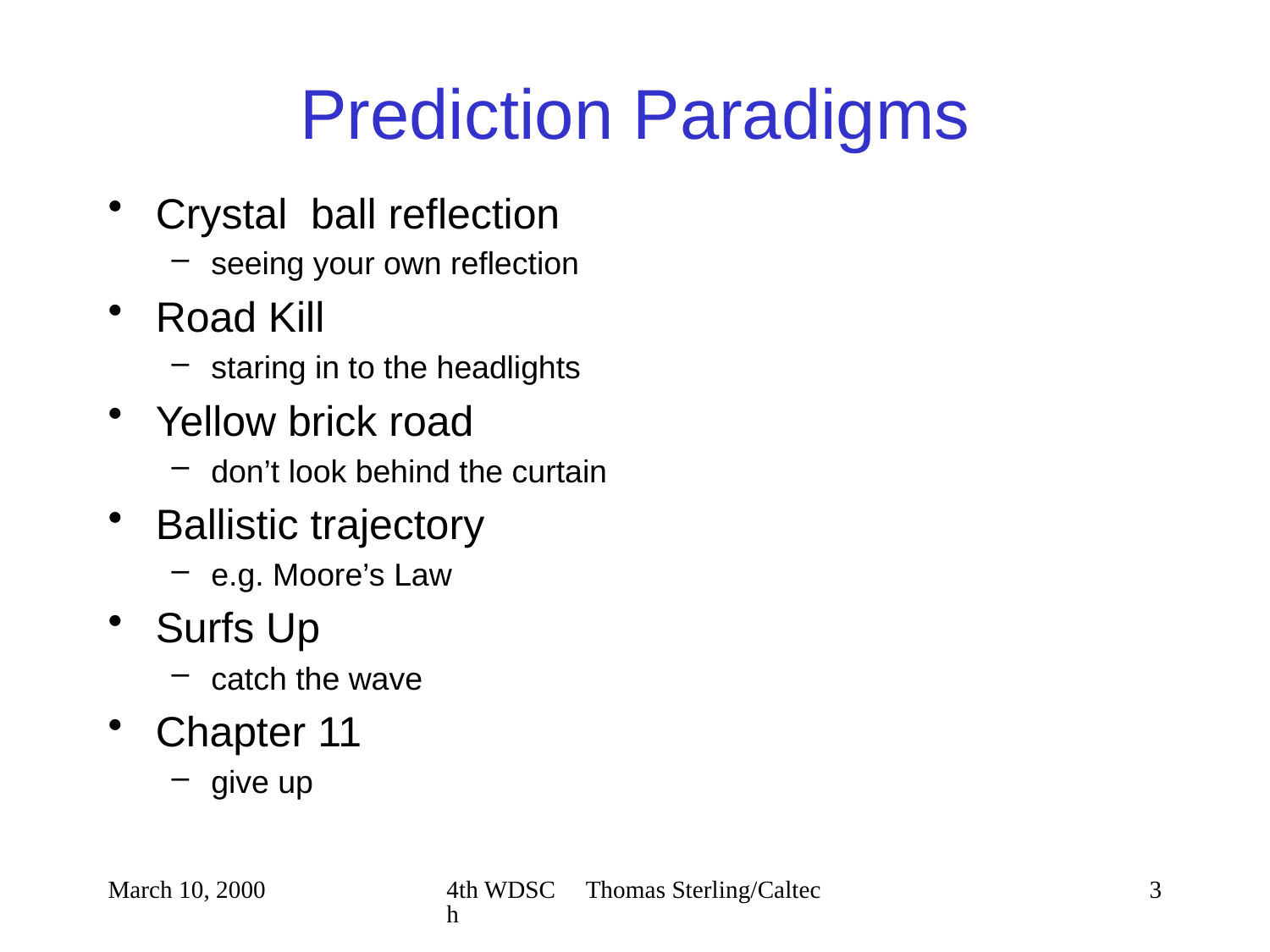

# Prediction Paradigms
Crystal  ball reflection
seeing your own reflection
Road Kill
staring in to the headlights
Yellow brick road
don’t look behind the curtain
Ballistic trajectory
e.g. Moore’s Law
Surfs Up
catch the wave
Chapter 11
give up

March 10, 2000
4th WDSC     Thomas Sterling/Caltech
3